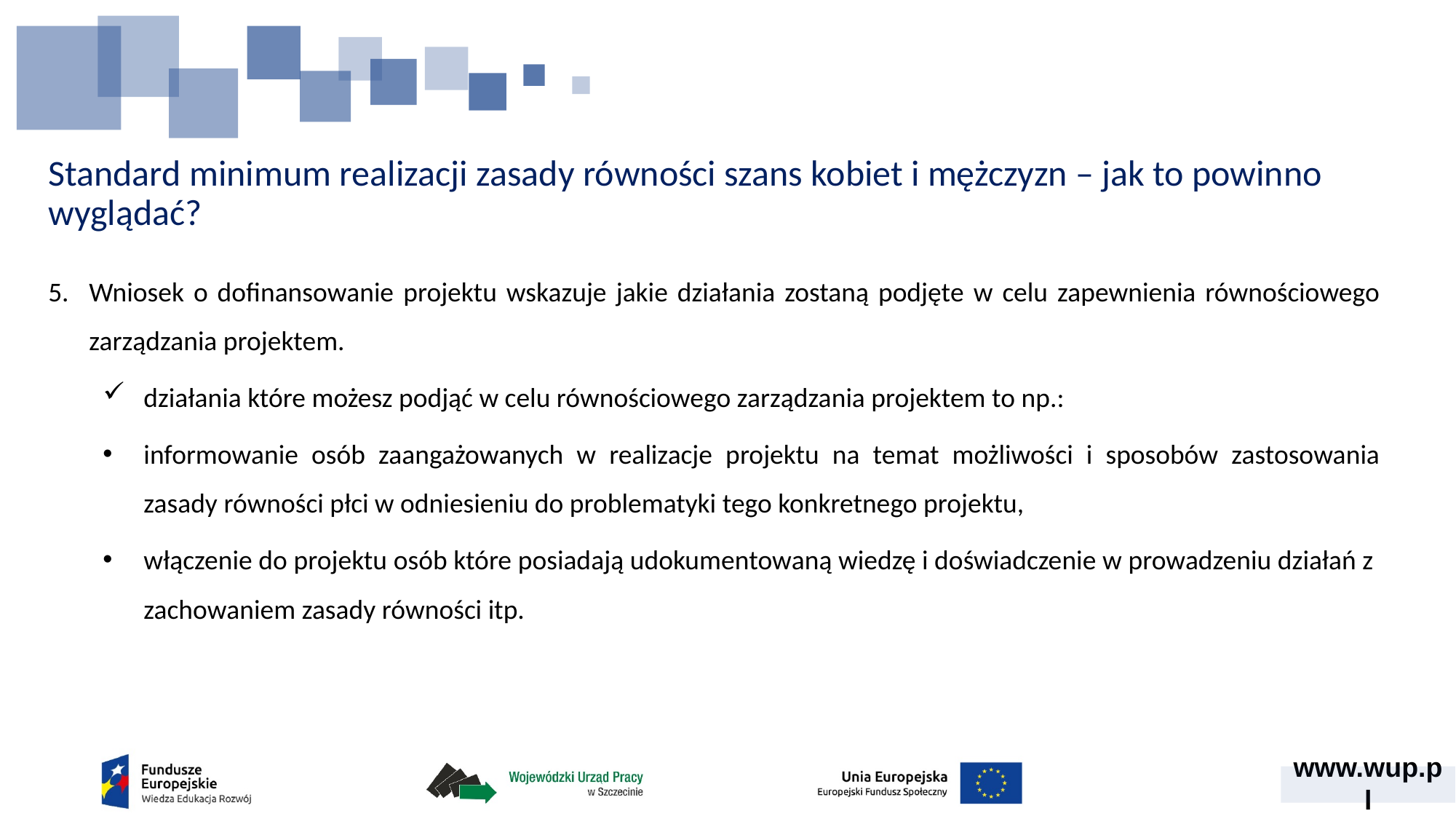

# Standard minimum realizacji zasady równości szans kobiet i mężczyzn – jak to powinno wyglądać?
Wniosek o dofinansowanie projektu wskazuje jakie działania zostaną podjęte w celu zapewnienia równościowego zarządzania projektem.
działania które możesz podjąć w celu równościowego zarządzania projektem to np.:
informowanie osób zaangażowanych w realizacje projektu na temat możliwości i sposobów zastosowania zasady równości płci w odniesieniu do problematyki tego konkretnego projektu,
włączenie do projektu osób które posiadają udokumentowaną wiedzę i doświadczenie w prowadzeniu działań z  zachowaniem zasady równości itp.